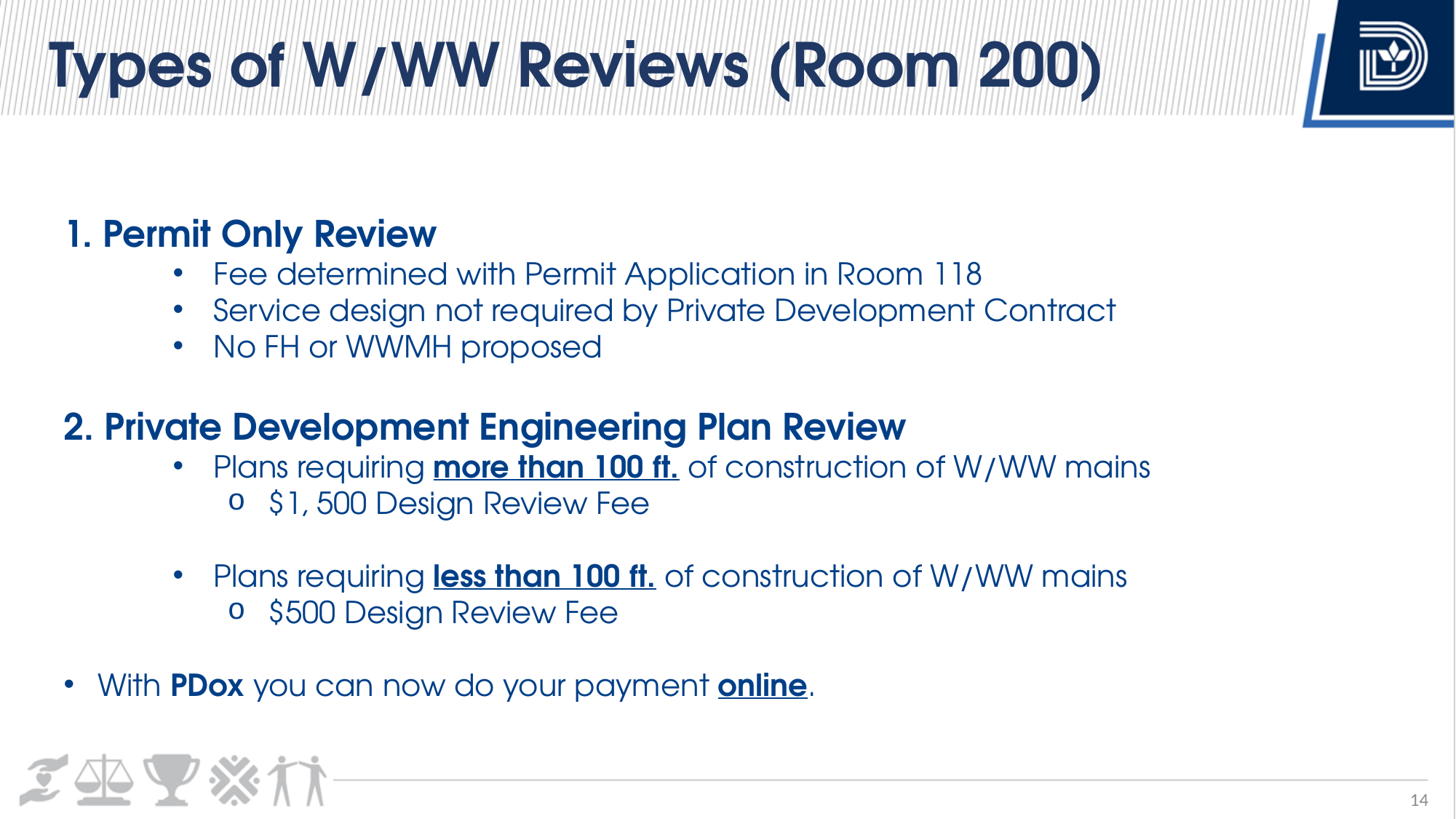

Types of W/WW Reviews (Room 200)
1. Permit Only Review
Fee determined with Permit Application in Room 118
Service design not required by Private Development Contract
No FH or WWMH proposed

2. Private Development Engineering Plan Review
Plans requiring more than 100 ft. of construction of W/WW mains
$1, 500 Design Review Fee

Plans requiring less than 100 ft. of construction of W/WW mains
$500 Design Review Fee

With PDox you can now do your payment online.
14